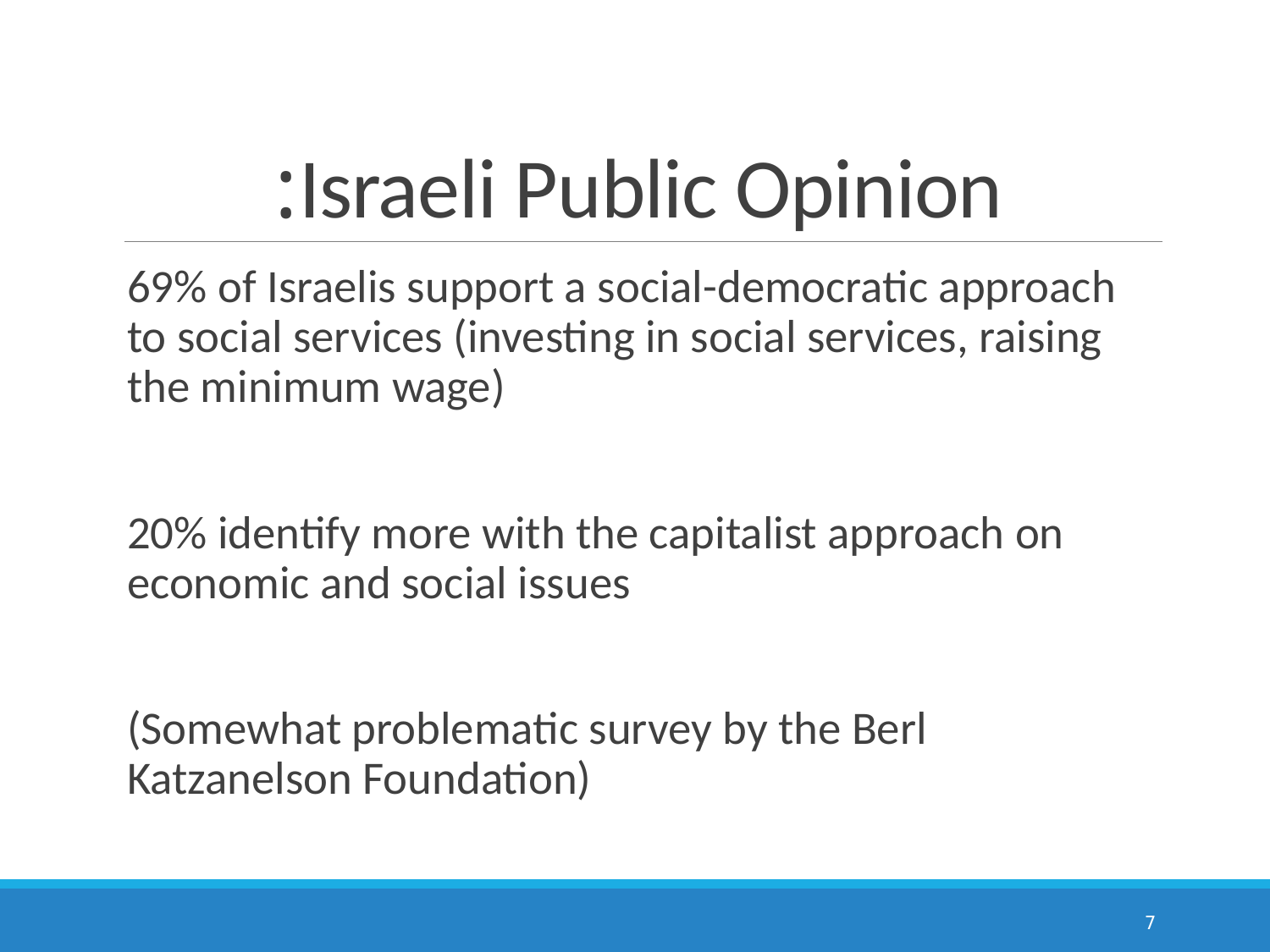

# Israeli Public Opinion:
69% of Israelis support a social-democratic approach to social services (investing in social services, raising the minimum wage)

20% identify more with the capitalist approach on economic and social issues

(Somewhat problematic survey by the Berl Katzanelson Foundation)

7